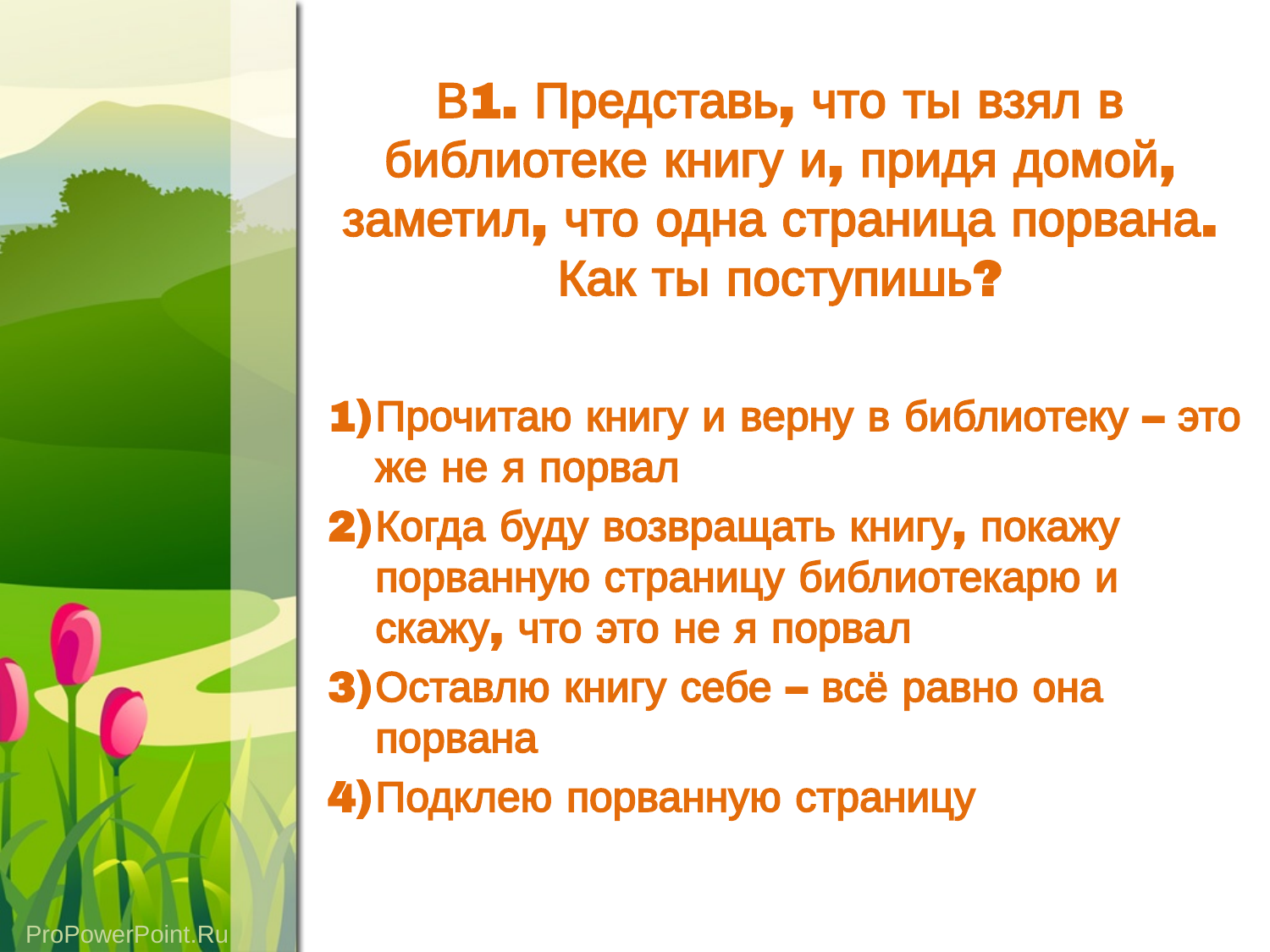

# В1. Представь, что ты взял в библиотеке книгу и, придя домой, заметил, что одна страница порвана. Как ты поступишь?
Прочитаю книгу и верну в библиотеку – это же не я порвал
Когда буду возвращать книгу, покажу порванную страницу библиотекарю и скажу, что это не я порвал
Оставлю книгу себе – всё равно она порвана
Подклею порванную страницу